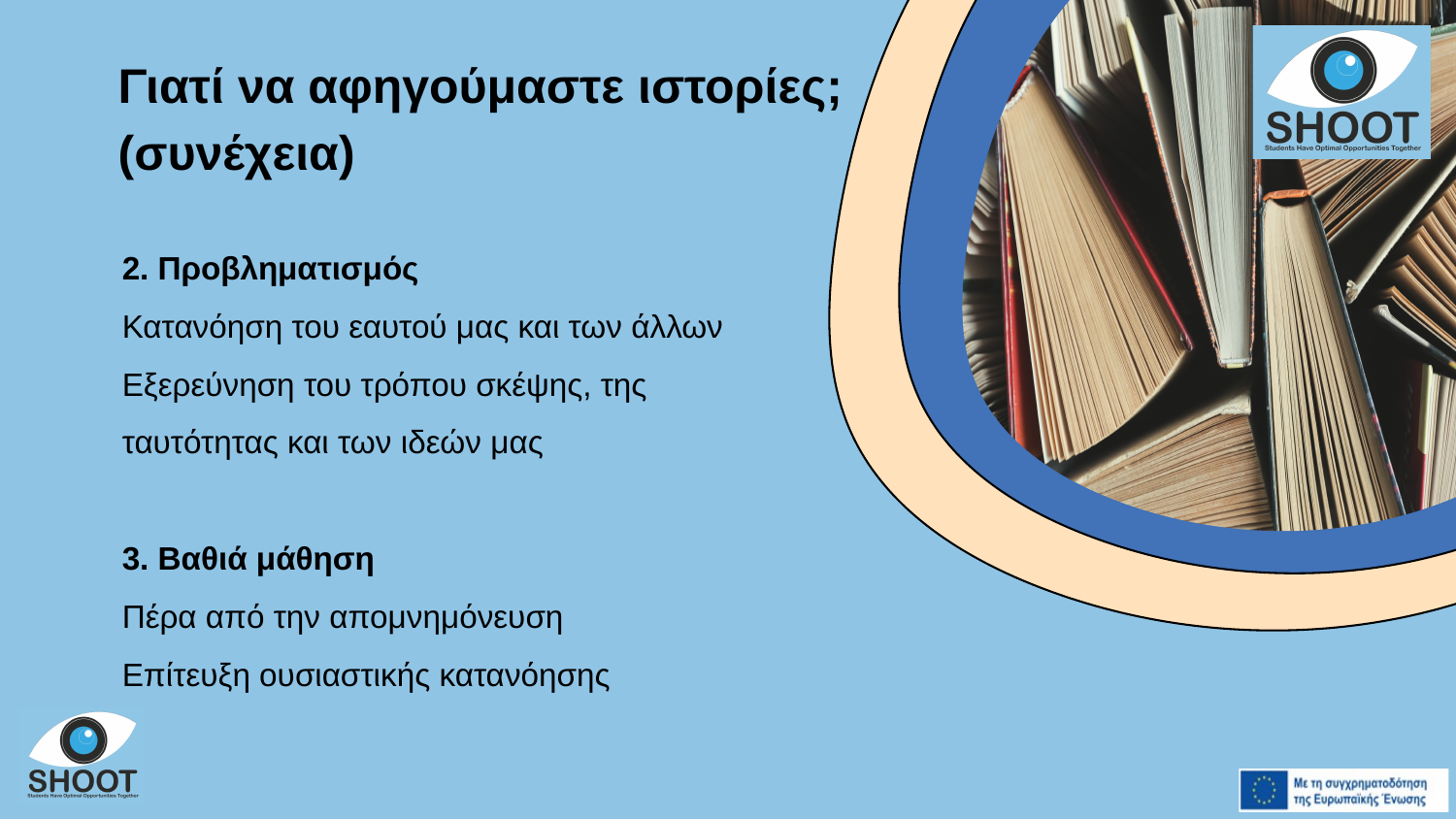

Γιατί να αφηγούμαστε ιστορίες; (συνέχεια)
2. Προβληματισμός
Κατανόηση του εαυτού μας και των άλλων
Εξερεύνηση του τρόπου σκέψης, της ταυτότητας και των ιδεών μας

3. Βαθιά μάθηση
Πέρα από την απομνημόνευση
Επίτευξη ουσιαστικής κατανόησης